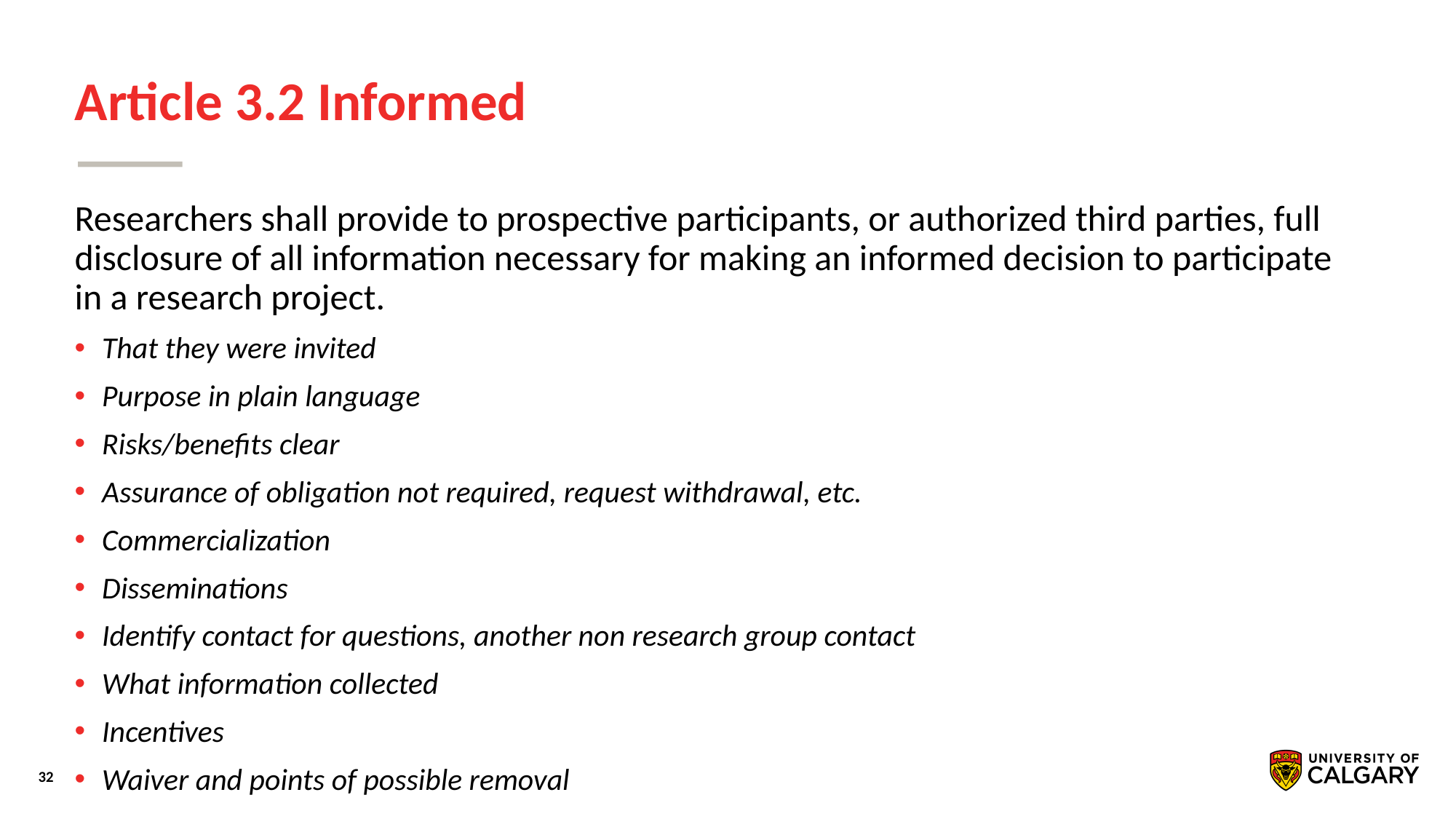

# Article 3.2 Informed
Researchers shall provide to prospective participants, or authorized third parties, full disclosure of all information necessary for making an informed decision to participate in a research project.
That they were invited
Purpose in plain language
Risks/benefits clear
Assurance of obligation not required, request withdrawal, etc.
Commercialization
Disseminations
Identify contact for questions, another non research group contact
What information collected
Incentives
Waiver and points of possible removal